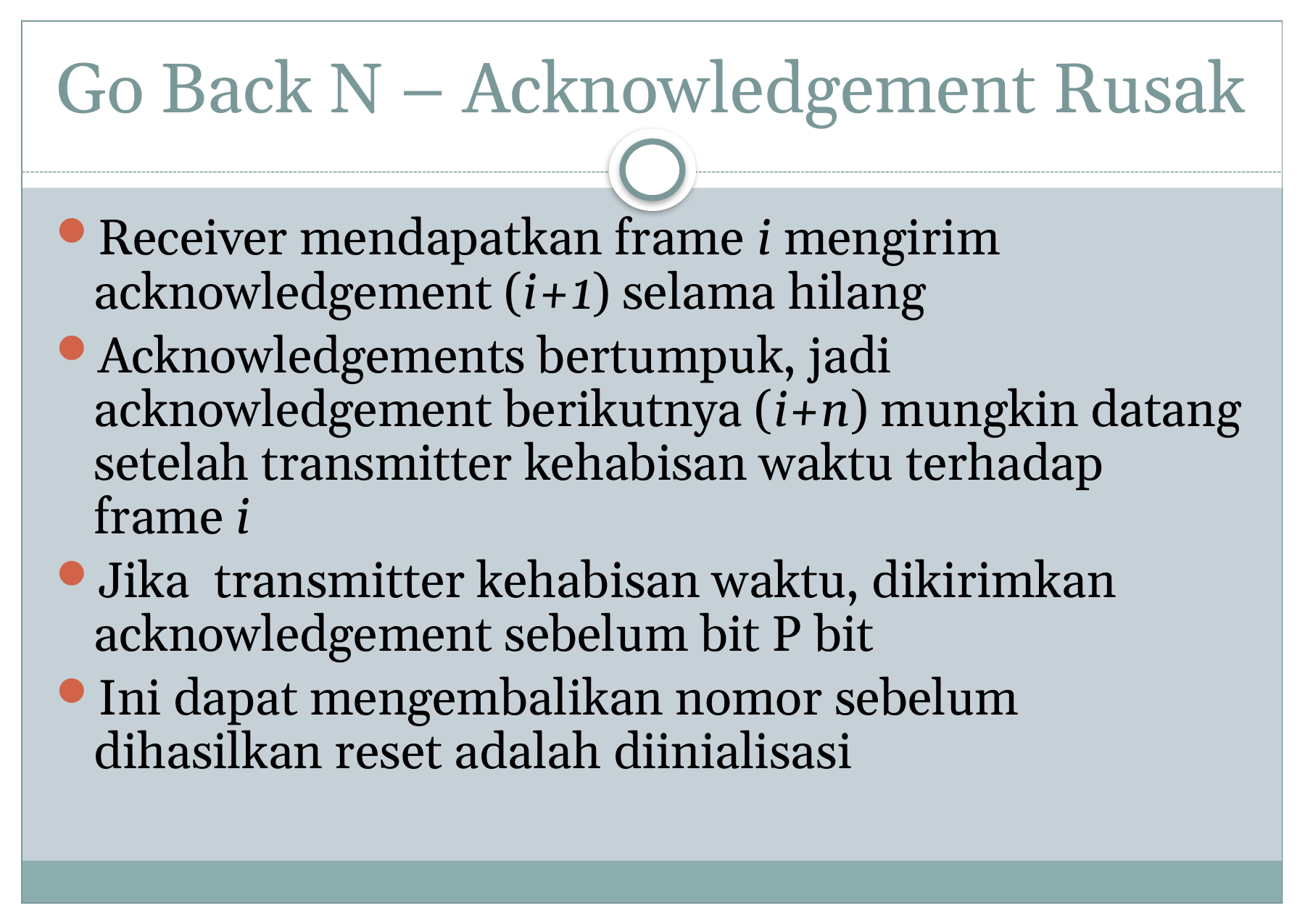

# Go Back N – Acknowledgement Rusak
Receiver mendapatkan frame i mengirim acknowledgement (i+1) selama hilang
Acknowledgements bertumpuk, jadi  acknowledgement berikutnya (i+n) mungkin datang setelah transmitter kehabisan waktu terhadap frame i
Jika  transmitter kehabisan waktu, dikirimkan acknowledgement sebelum bit P bit
Ini dapat mengembalikan nomor sebelum dihasilkan reset adalah diinialisasi